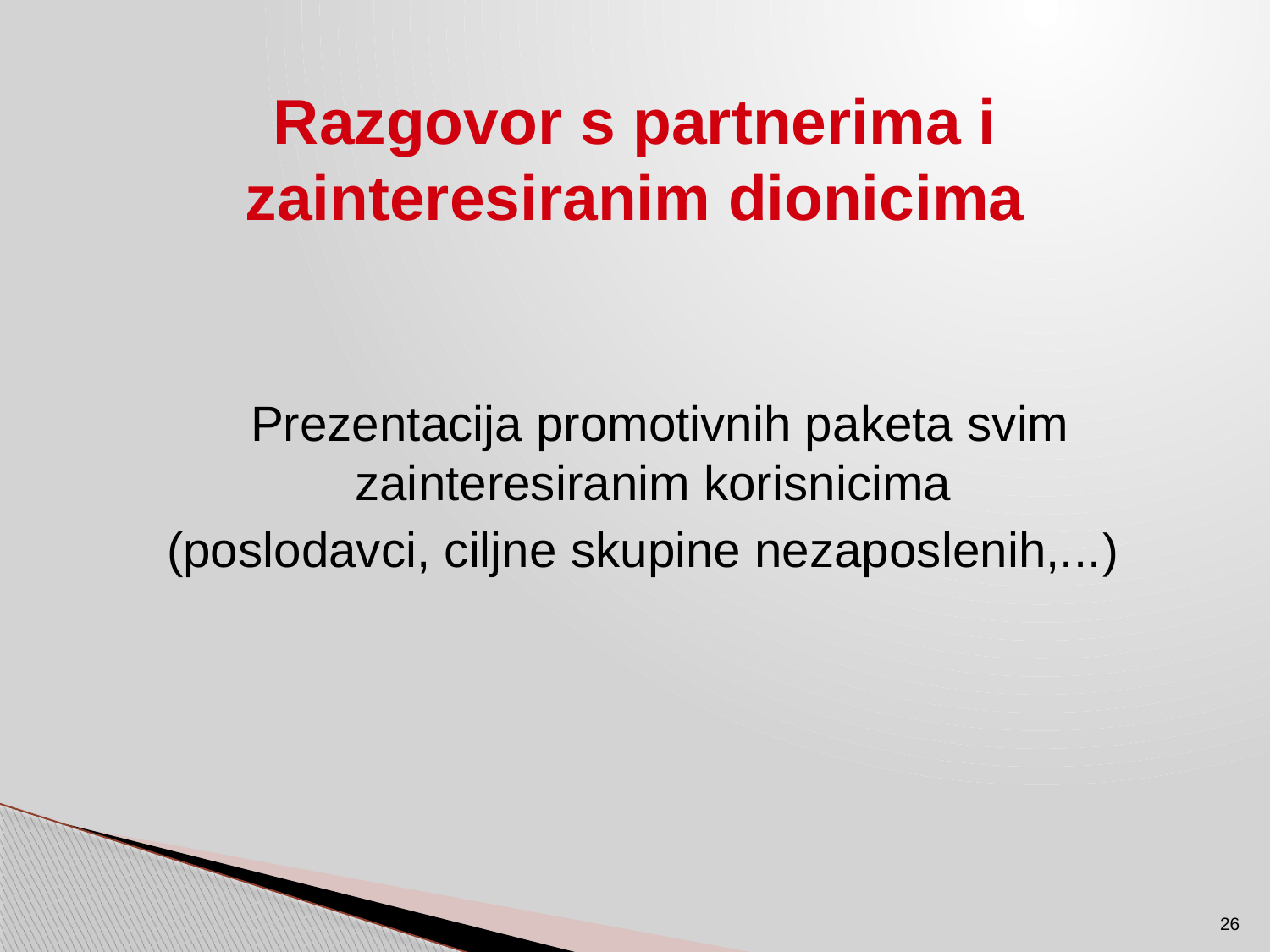

# Razgovor s partnerima i zainteresiranim dionicima

	Prezentacija promotivnih paketa svim zainteresiranim korisnicima
(poslodavci, ciljne skupine nezaposlenih,...)
26